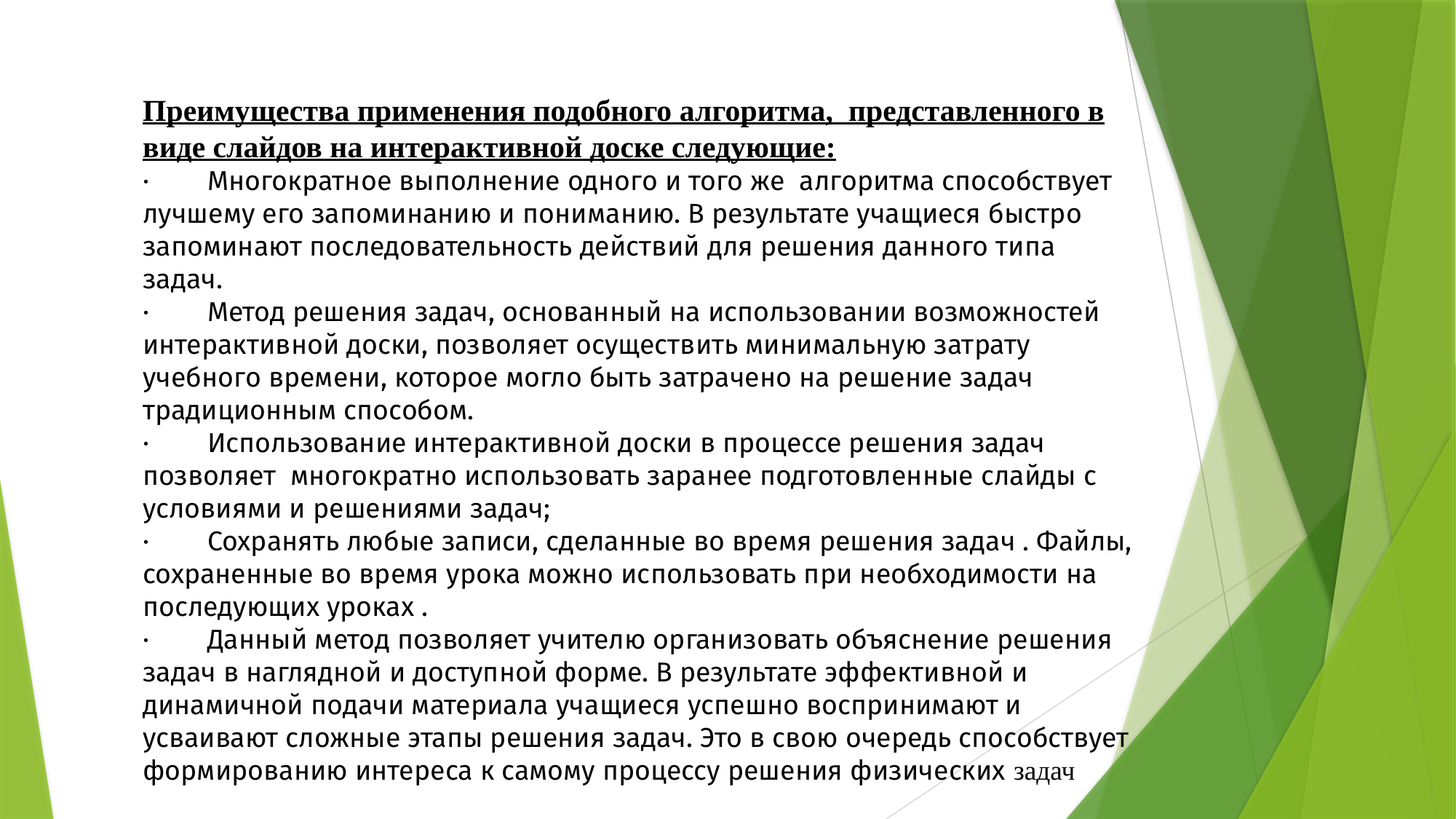

Преимущества применения подобного алгоритма,  представленного в виде слайдов на интерактивной доске следующие:
·        Многократное выполнение одного и того же  алгоритма способствует лучшему его запоминанию и пониманию. В результате учащиеся быстро запоминают последовательность действий для решения данного типа задач.
·        Метод решения задач, основанный на использовании возможностей интерактивной доски, позволяет осуществить минимальную затрату учебного времени, которое могло быть затрачено на решение задач традиционным способом.
·        Использование интерактивной доски в процессе решения задач позволяет  многократно использовать заранее подготовленные слайды с условиями и решениями задач;
·        Сохранять любые записи, сделанные во время решения задач . Файлы, сохраненные во время урока можно использовать при необходимости на последующих уроках .
·        Данный метод позволяет учителю организовать объяснение решения задач в наглядной и доступной форме. В результате эффективной и динамичной подачи материала учащиеся успешно воспринимают и усваивают сложные этапы решения задач. Это в свою очередь способствует формированию интереса к самому процессу решения физических задач